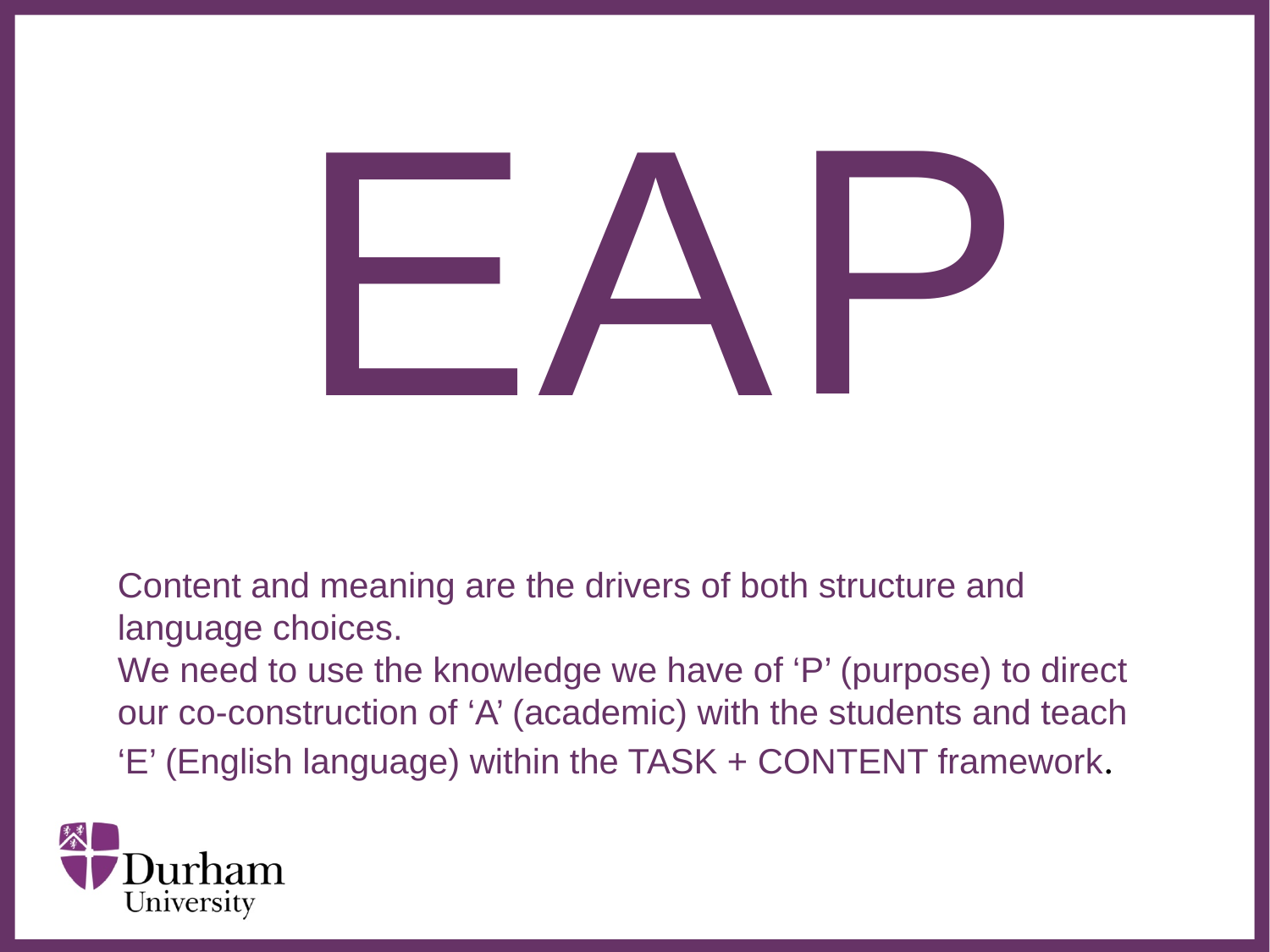

# P
E
A
Content and meaning are the drivers of both structure and language choices.
We need to use the knowledge we have of ‘P’ (purpose) to direct our co-construction of ‘A’ (academic) with the students and teach ‘E’ (English language) within the TASK + CONTENT framework.